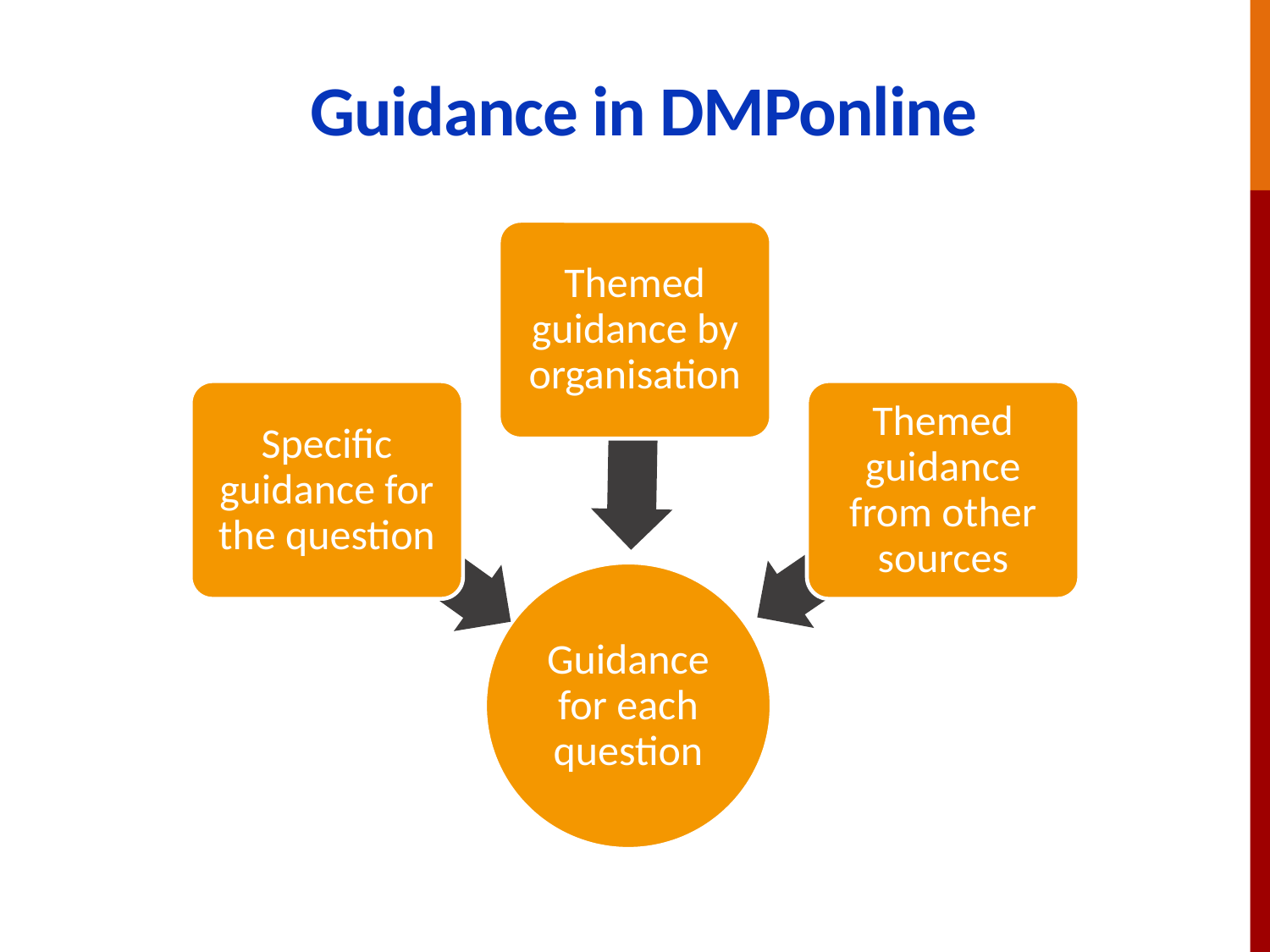

# Guidance in DMPonline
Guidance for each question
Specific guidance for the question
Themed guidance by organisation
Themed guidance from other sources